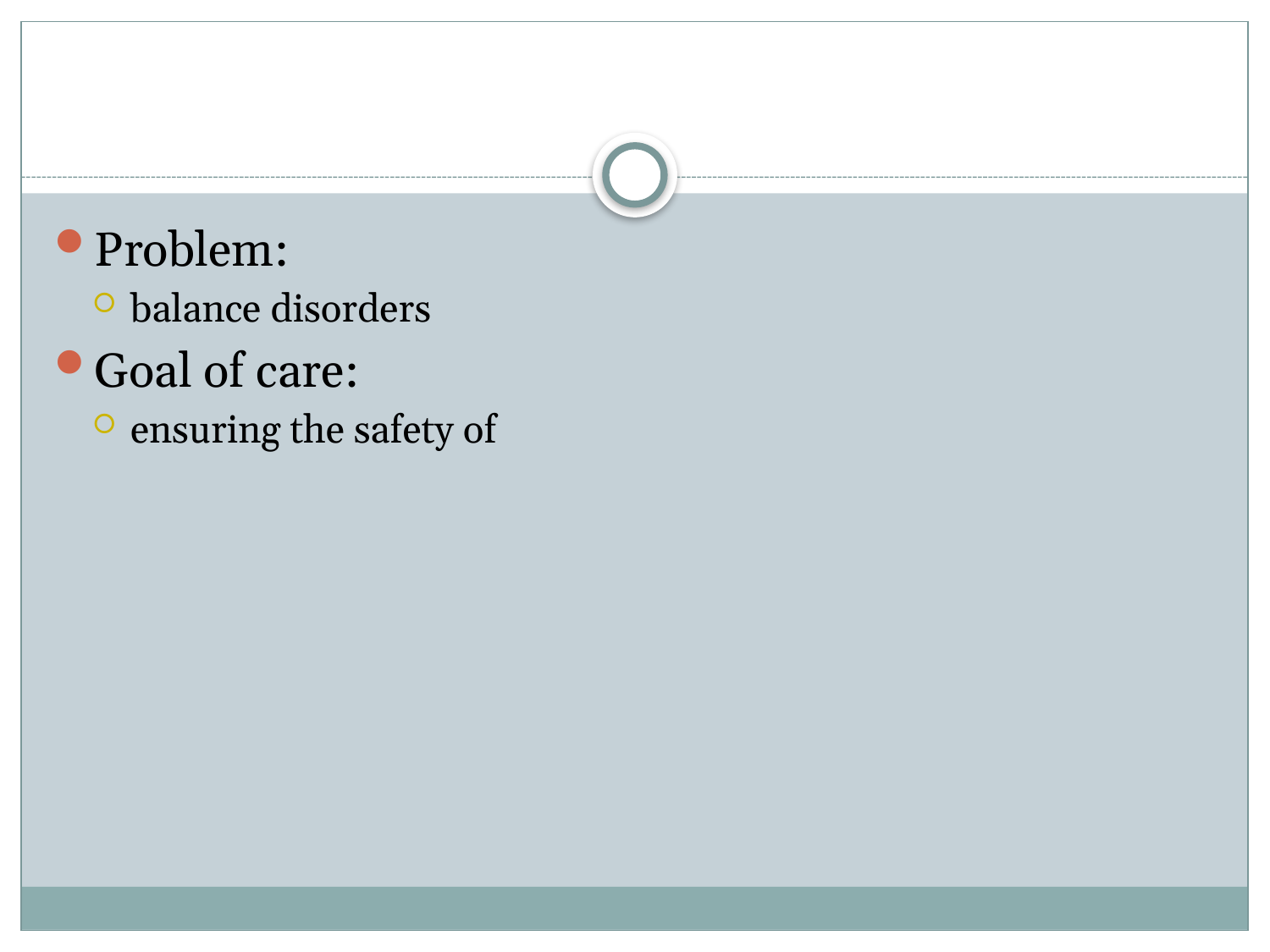

#
Problem:
balance disorders
Goal of care:
ensuring the safety of